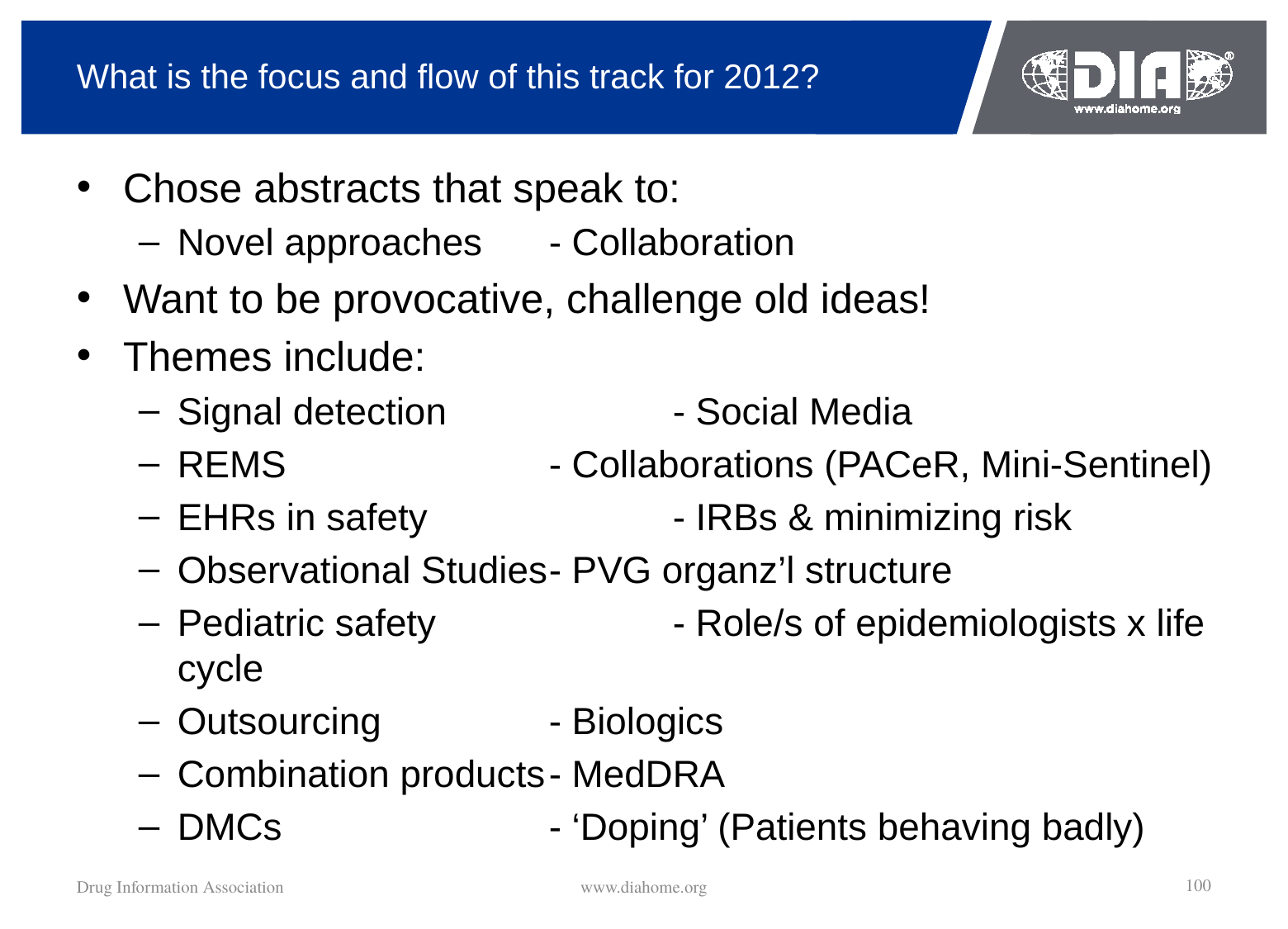

# What is the focus and flow of this track for 2012?
Chose abstracts that speak to:
Novel approaches  	- Collaboration
Want to be provocative, challenge old ideas!
Themes include:
Signal detection		- Social Media
REMS 			- Collaborations (PACeR, Mini-Sentinel)
EHRs in safety		- IRBs & minimizing risk
Observational Studies	- PVG organz’l structure
Pediatric safety		- Role/s of epidemiologists x life cycle
Outsourcing		- Biologics
Combination products	- MedDRA
DMCs			- ‘Doping’ (Patients behaving badly)

Drug Information Association
www.diahome.org
100